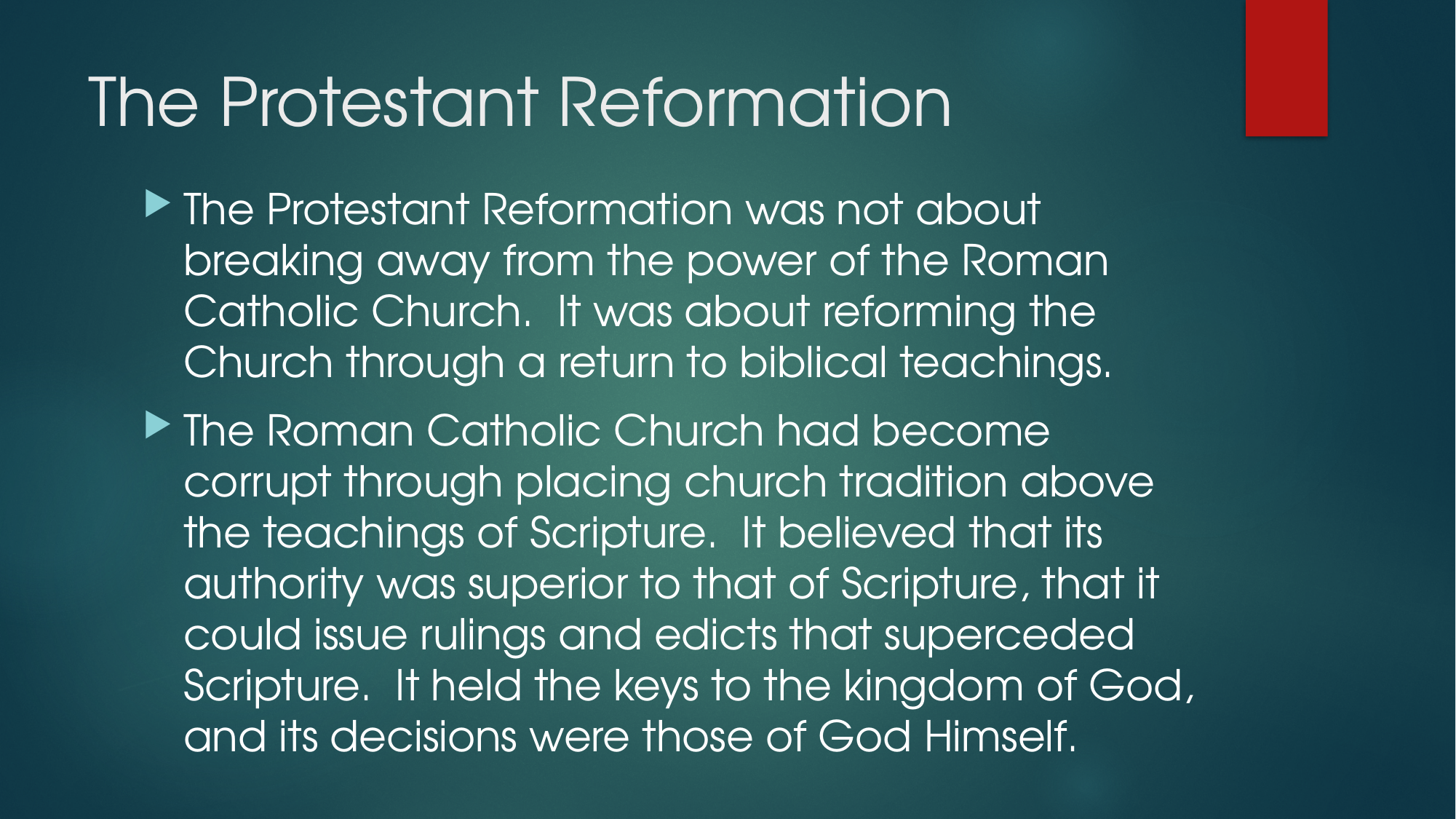

# The Protestant Reformation
The Protestant Reformation was not about breaking away from the power of the Roman Catholic Church.  It was about reforming the Church through a return to biblical teachings.
The Roman Catholic Church had become corrupt through placing church tradition above the teachings of Scripture.  It believed that its authority was superior to that of Scripture, that it could issue rulings and edicts that superceded Scripture.  It held the keys to the kingdom of God, and its decisions were those of God Himself.